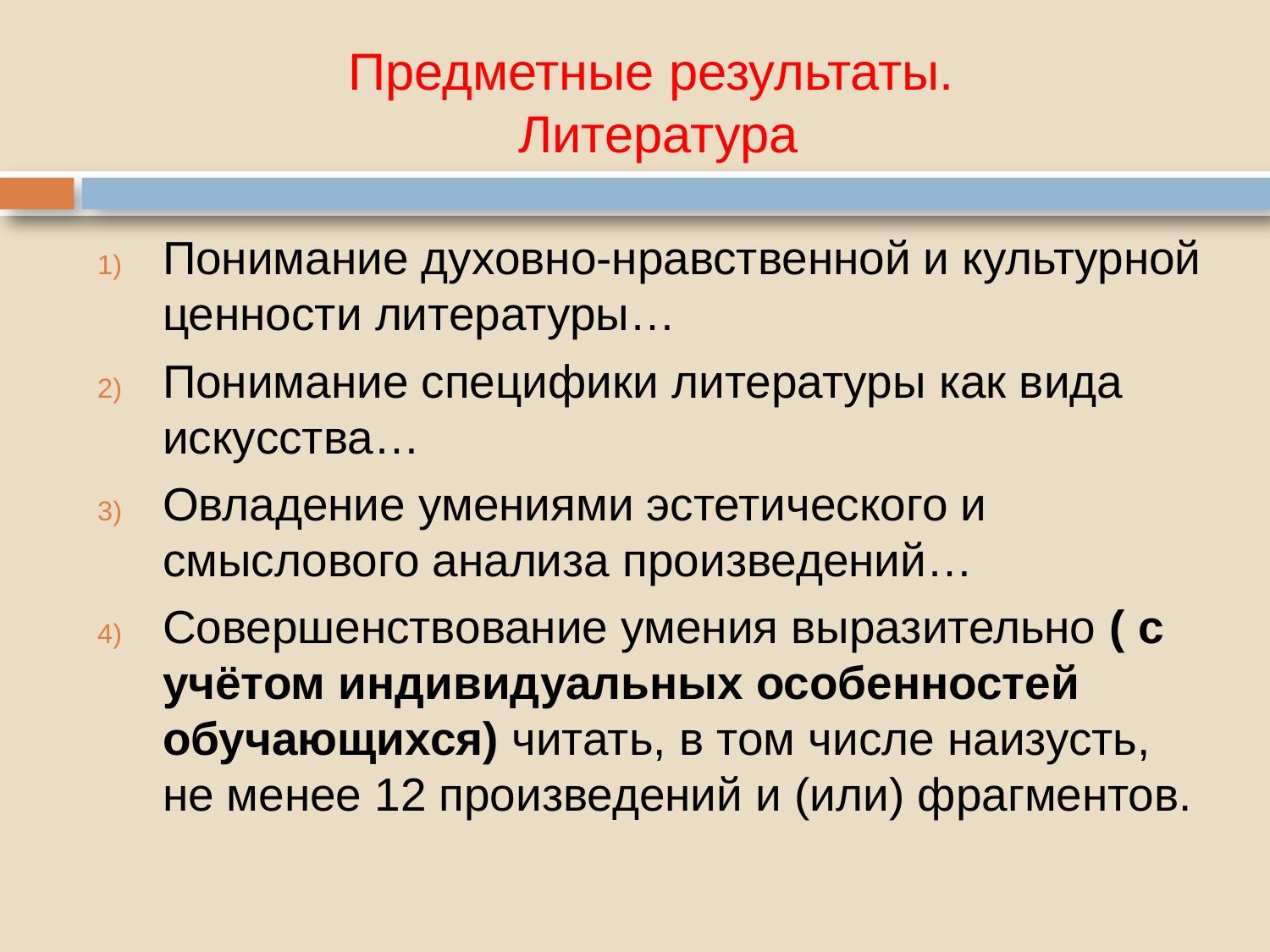

# Предметные результаты. Литература
Понимание духовно-нравственной и культурной ценности литературы…
Понимание специфики литературы как вида искусства…
Овладение умениями эстетического и смыслового анализа произведений…
Совершенствование умения выразительно ( с учётом индивидуальных особенностей обучающихся) читать, в том числе наизусть, не менее 12 произведений и (или) фрагментов.